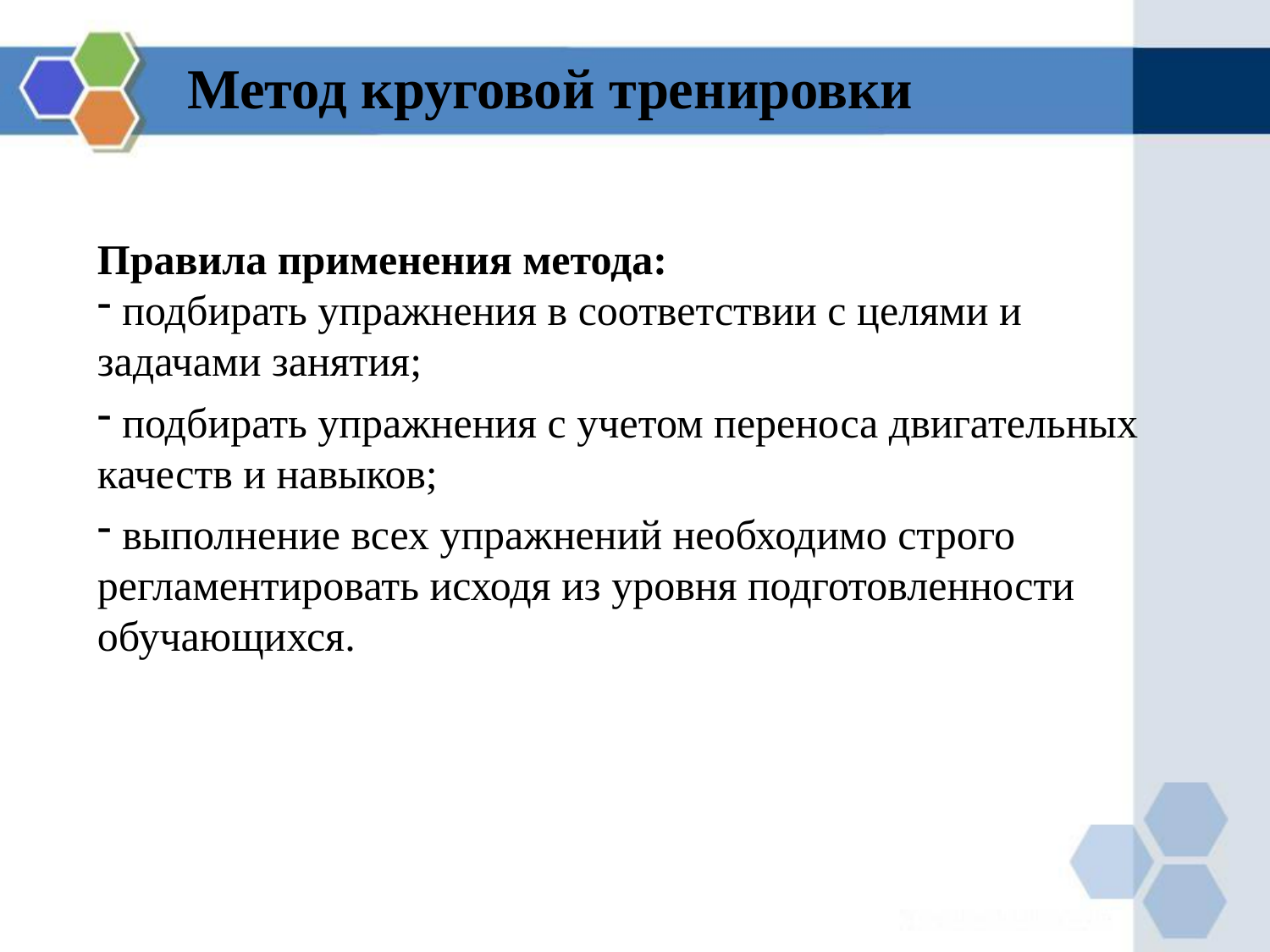

Метод круговой тренировки
Правила применения метода:
 подбирать упражнения в соответствии с целями и задачами занятия;
 подбирать упражнения с учетом переноса двигательных качеств и навыков;
 выполнение всех упражнений необходимо строго регламентировать исходя из уровня подготовленности обучающихся.